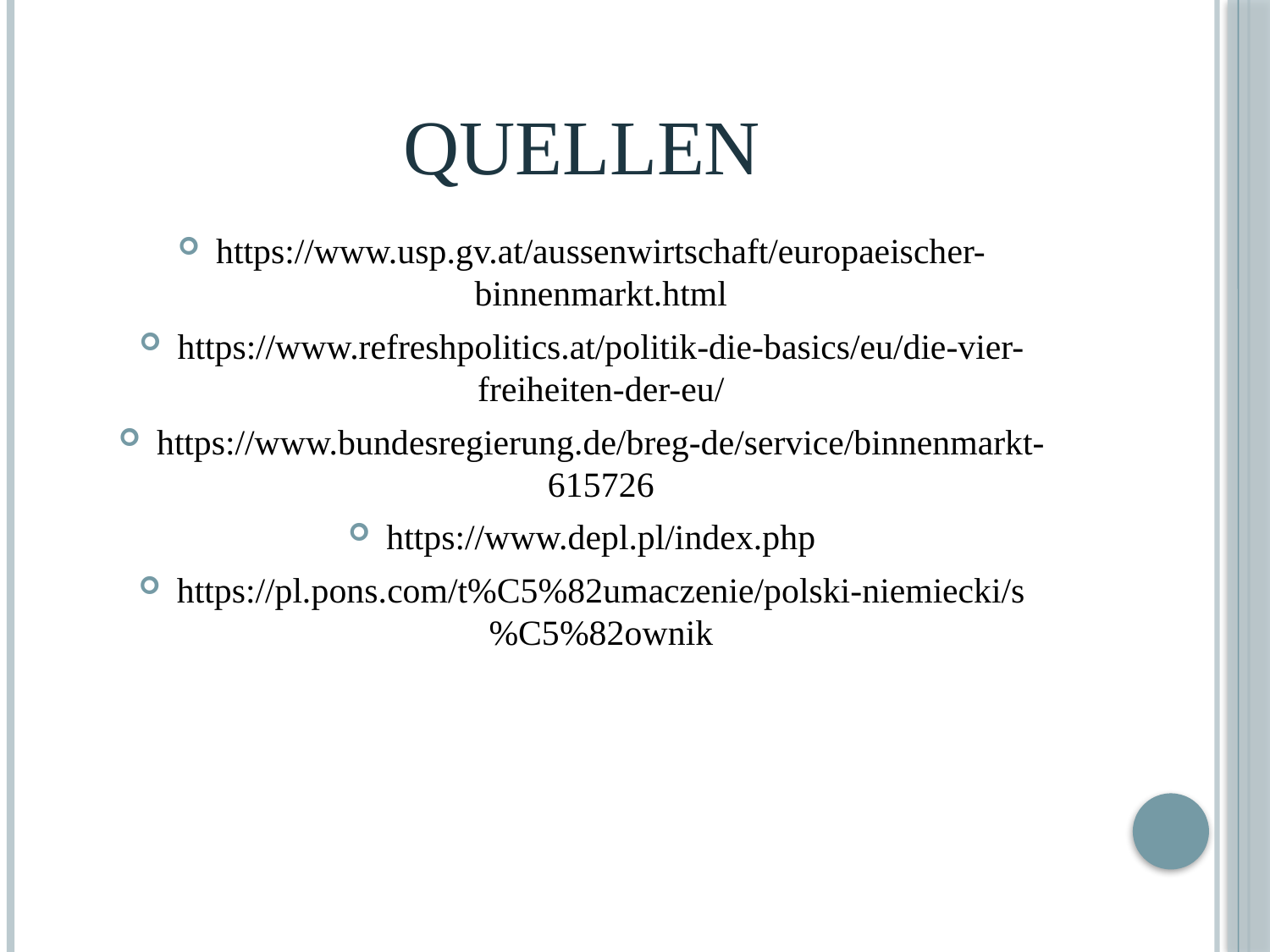

# Quellen
https://www.usp.gv.at/aussenwirtschaft/europaeischer-binnenmarkt.html
https://www.refreshpolitics.at/politik-die-basics/eu/die-vier-freiheiten-der-eu/
https://www.bundesregierung.de/breg-de/service/binnenmarkt-615726
https://www.depl.pl/index.php
https://pl.pons.com/t%C5%82umaczenie/polski-niemiecki/s%C5%82ownik